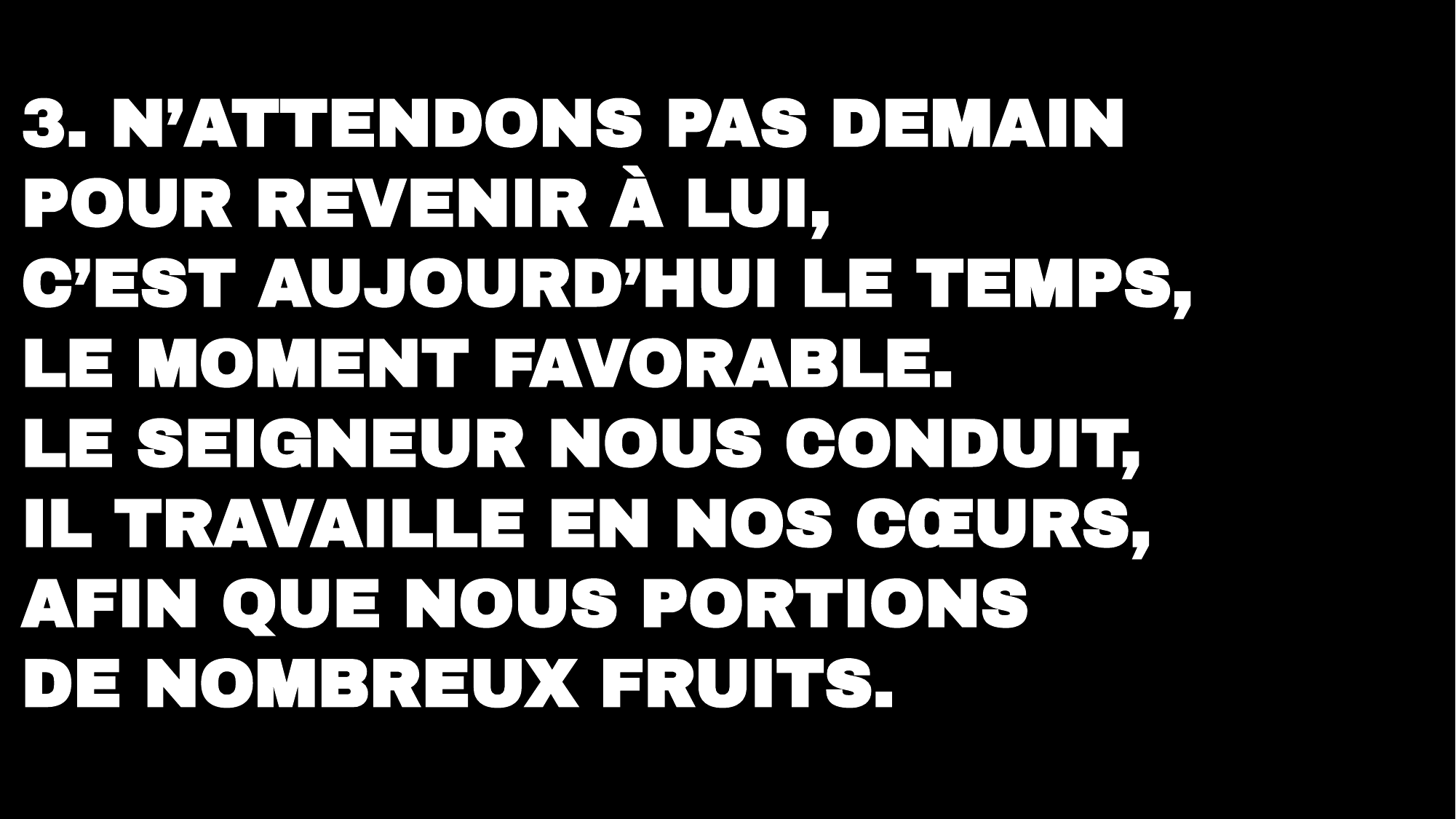

3. N’attendons pas demain
Pour revenir à lui,
C’est aujourd’hui le temps,
Le moment favorable.
Le Seigneur nous conduit,
Il travaille en nos cœurs,
Afin que nous portions
De nombreux fruits.